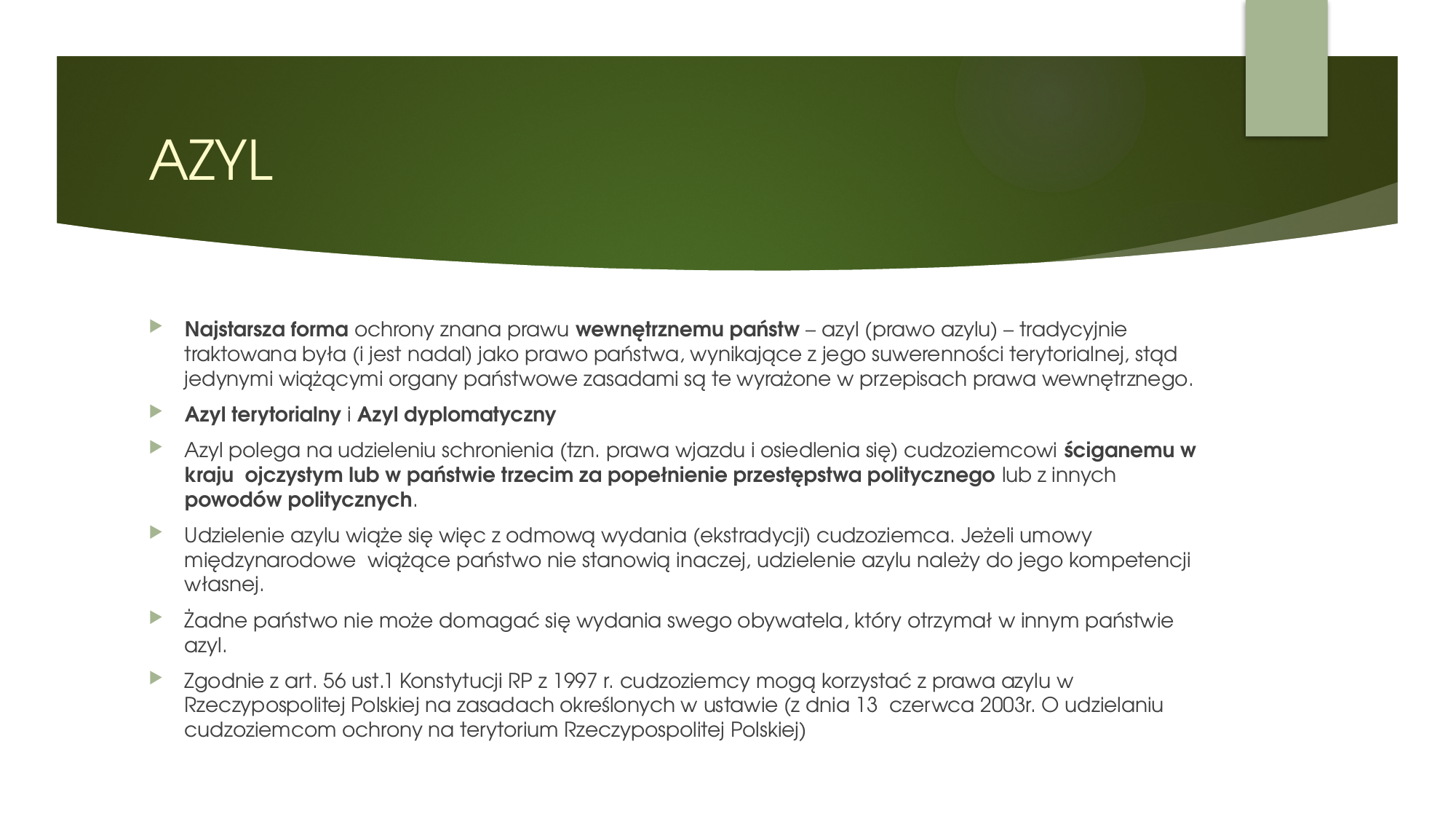

# AZYL
Najstarsza forma ochrony znana prawu wewnętrznemu państw – azyl (prawo azylu) – tradycyjnie traktowana była (i jest nadal) jako prawo państwa, wynikające z jego suwerenności terytorialnej, stąd jedynymi wiążącymi organy państwowe zasadami są te wyrażone w przepisach prawa wewnętrznego.
Azyl terytorialny i Azyl dyplomatyczny
Azyl polega na udzieleniu schronienia (tzn. prawa wjazdu i osiedlenia się) cudzoziemcowi ściganemu w kraju  ojczystym lub w państwie trzecim za popełnienie przestępstwa politycznego lub z innych powodów politycznych.
Udzielenie azylu wiąże się więc z odmową wydania (ekstradycji) cudzoziemca. Jeżeli umowy międzynarodowe  wiążące państwo nie stanowią inaczej, udzielenie azylu należy do jego kompetencji własnej.
Żadne państwo nie może domagać się wydania swego obywatela, który otrzymał w innym państwie azyl.
Zgodnie z art. 56 ust.1 Konstytucji RP z 1997 r. cudzoziemcy mogą korzystać z prawa azylu w Rzeczypospolitej Polskiej na zasadach określonych w ustawie (z dnia 13  czerwca 2003r. O udzielaniu cudzoziemcom ochrony na terytorium Rzeczypospolitej Polskiej)